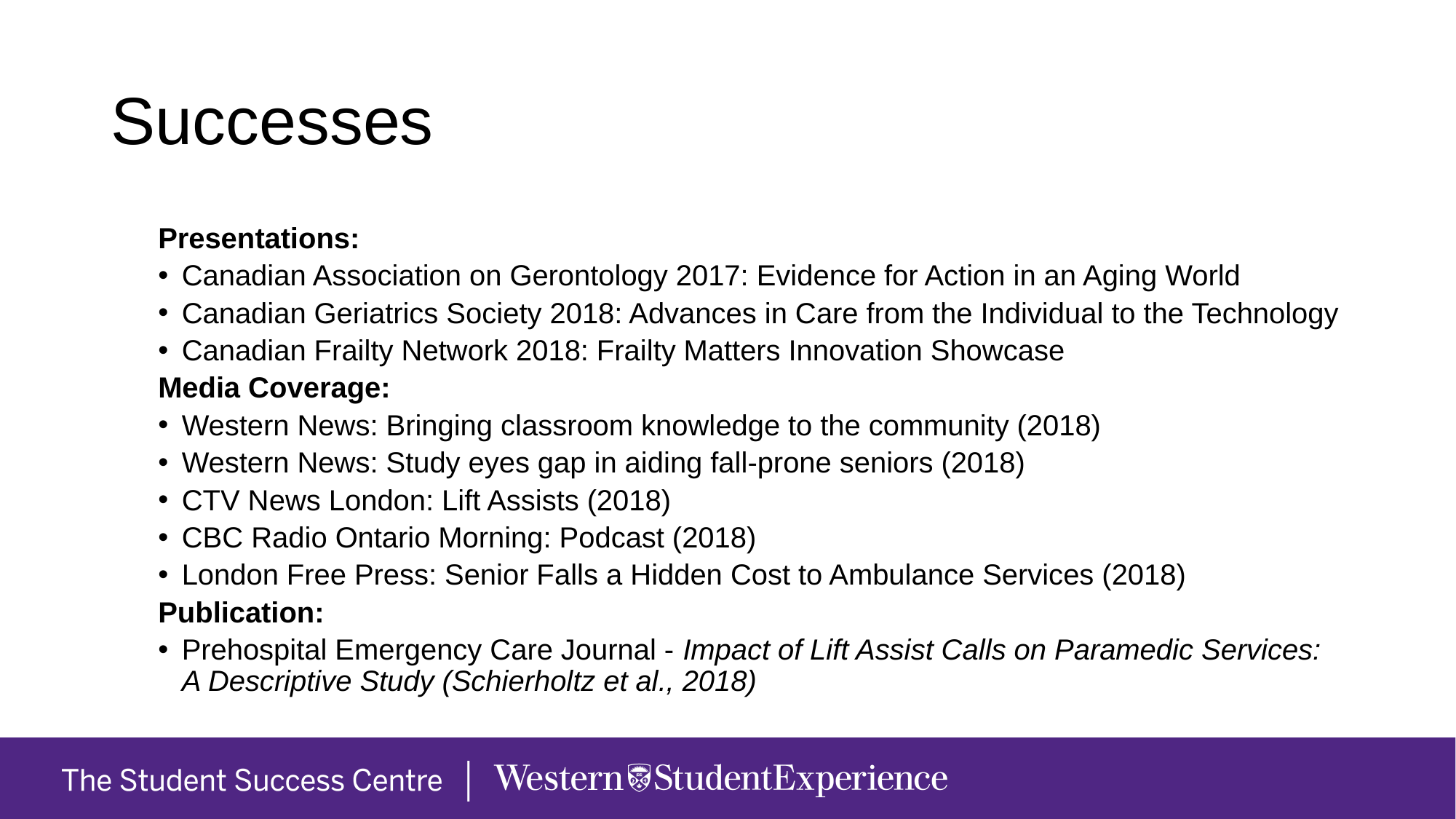

# Successes
Presentations:
Canadian Association on Gerontology 2017: Evidence for Action in an Aging World
Canadian Geriatrics Society 2018: Advances in Care from the Individual to the Technology
Canadian Frailty Network 2018: Frailty Matters Innovation Showcase
Media Coverage:
Western News: Bringing classroom knowledge to the community (2018)
Western News: Study eyes gap in aiding fall-prone seniors (2018)
CTV News London: Lift Assists (2018)
CBC Radio Ontario Morning: Podcast (2018)
London Free Press: Senior Falls a Hidden Cost to Ambulance Services (2018)
Publication:
Prehospital Emergency Care Journal - Impact of Lift Assist Calls on Paramedic Services: A Descriptive Study (Schierholtz et al., 2018)